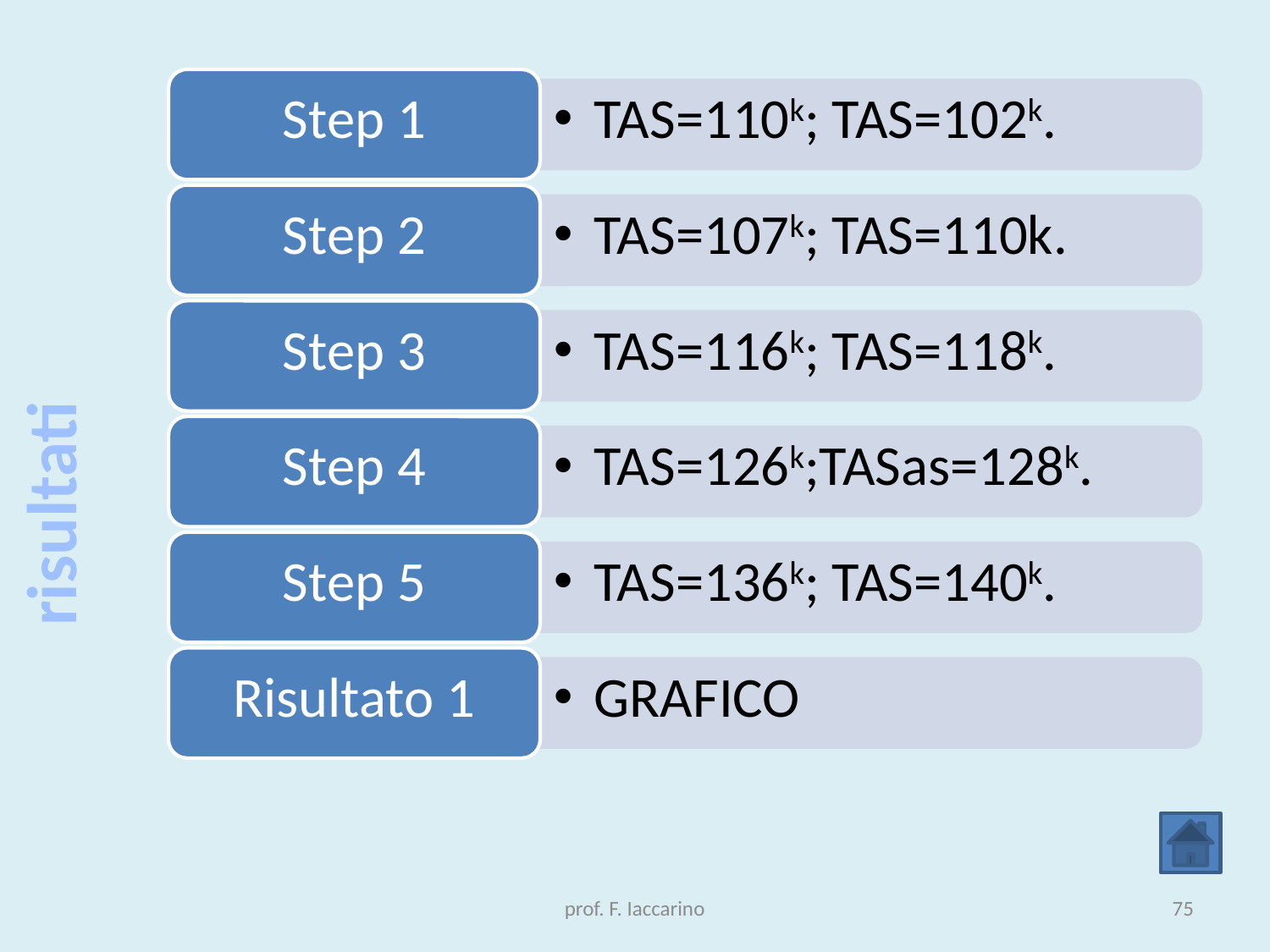

Step 1
Step 2
Step 3
Risultato 1
Step 4
Step 5
GRAFICO
TAS=110k; TAS=102k.
TAS=107k; TAS=110k.
TAS=116k; TAS=118k.
TAS=126k;TASas=128k.
TAS=136k; TAS=140k.
risultati

prof. F. Iaccarino
75